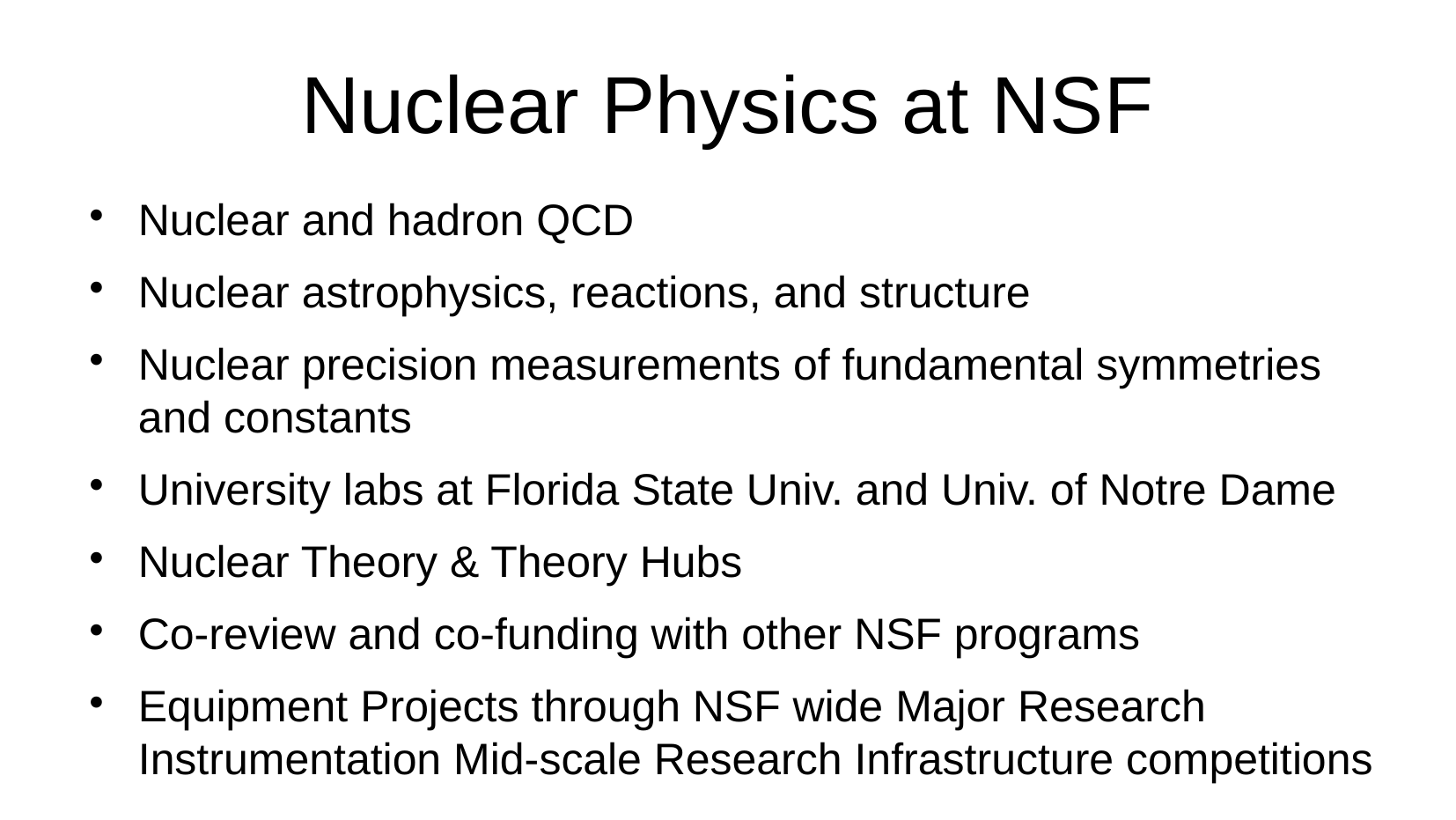

Nuclear Physics at NSF
Nuclear and hadron QCD
Nuclear astrophysics, reactions, and structure
Nuclear precision measurements of fundamental symmetries and constants
University labs at Florida State Univ. and Univ. of Notre Dame
Nuclear Theory & Theory Hubs
Co-review and co-funding with other NSF programs
Equipment Projects through NSF wide Major Research Instrumentation Mid-scale Research Infrastructure competitions